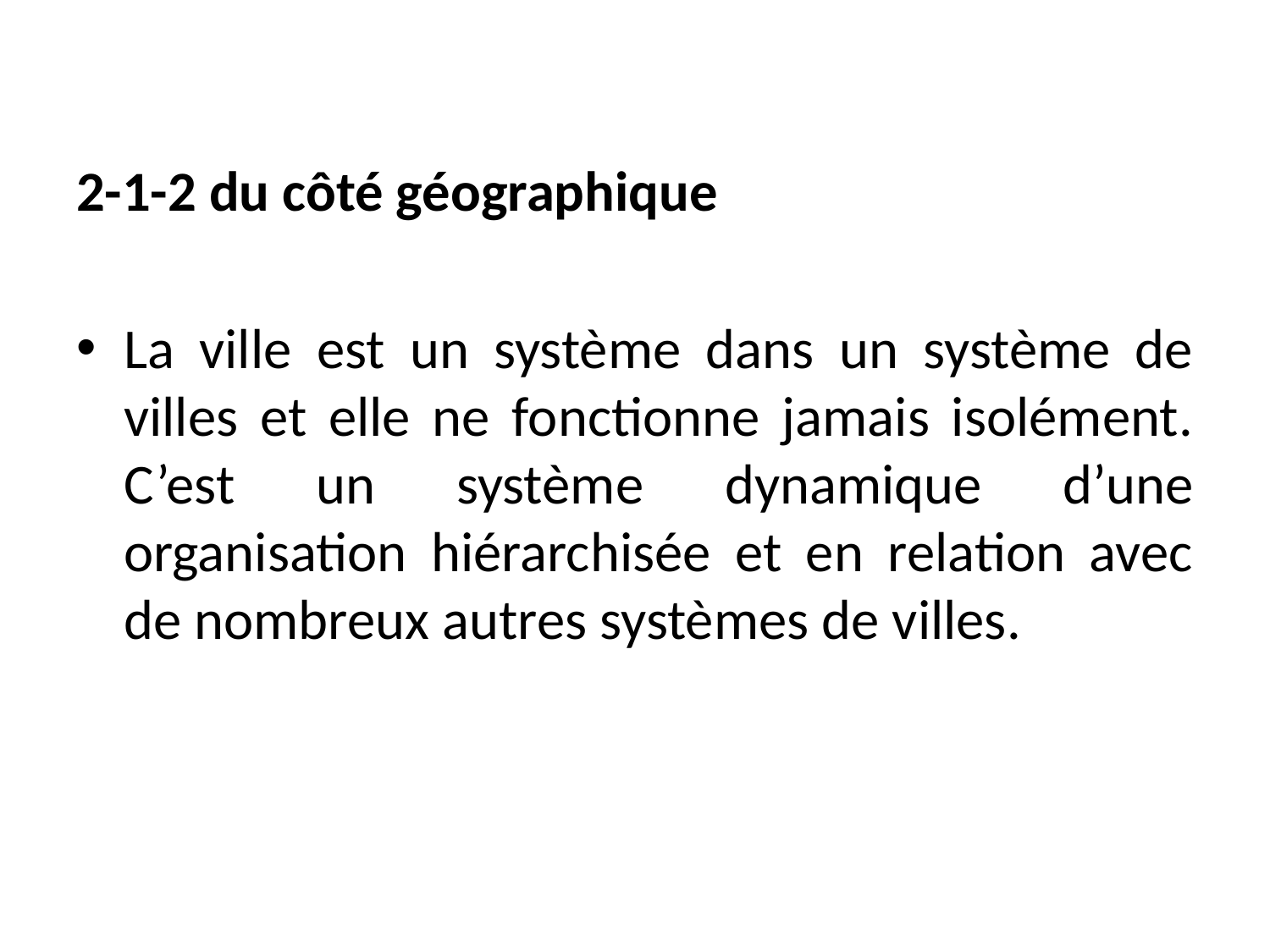

2-1-2 du côté géographique

La ville est un système dans un système de villes et elle ne fonctionne jamais isolément. C’est un système dynamique d’une organisation hiérarchisée et en relation avec de nombreux autres systèmes de villes.